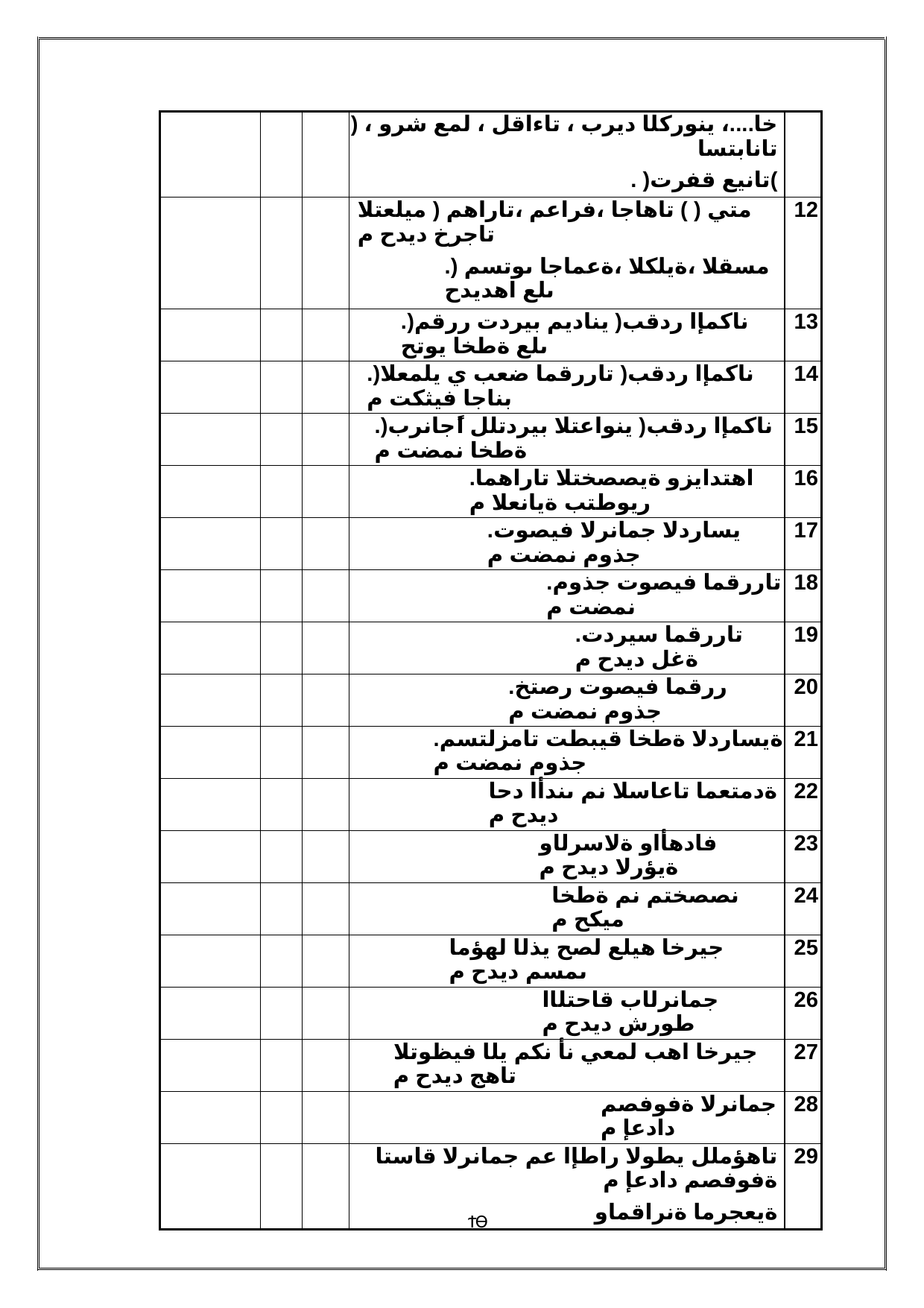

|  |  |  | ) خا....، ينوركلا ديرب ، تاءاقل ، لمع شرو ، تانابتسا . )تانيع قفرت( |  |
| --- | --- | --- | --- | --- |
|  |  |  | متي ( ) تاهاجا ،فراعم ،تاراهم ( ميلعتلا تاجرخ ديدح م .) مسقلا ،ةيلكلا ،ةعماجا ىوتسم ىلع اهديدح | 12 |
|  |  |  | .)ناكمإا ردقب( يناديم بيردت ررقم ىلع ةطخا يوتح | 13 |
|  |  |  | .)ناكمإا ردقب( تاررقما ضعب ي يلمعلا بناجا فيثكت م | 14 |
|  |  |  | .)ناكمإا ردقب( ينواعتلا بيردتلل اًجانرب ةطخا نمضت م | 15 |
|  |  |  | .اهتدايزو ةيصصختلا تاراهما ريوطتب ةيانعلا م | 16 |
|  |  |  | .يساردلا جمانرلا فيصوت جذوم نمضت م | 17 |
|  |  |  | .تاررقما فيصوت جذوم نمضت م | 18 |
|  |  |  | .تاررقما سيردت ةغل ديدح م | 19 |
|  |  |  | .ررقما فيصوت رصتخ جذوم نمضت م | 20 |
|  |  |  | .ةيساردلا ةطخا قيبطت تامزلتسم جذوم نمضت م | 21 |
|  |  |  | ةدمتعما تاعاسلا نم ىندأا دحا ديدح م | 22 |
|  |  |  | فادهأاو ةلاسرلاو ةيؤرلا ديدح م | 23 |
|  |  |  | نصصختم نم ةطخا ميكح م | 24 |
|  |  |  | جيرخا هيلع لصح يذلا لهؤما ىمسم ديدح م | 25 |
|  |  |  | جمانرلاب قاحتلاا طورش ديدح م | 26 |
|  |  |  | جيرخا اهب لمعي نأ نكم يلا فيظوتلا تاهج ديدح م | 27 |
|  |  |  | جمانرلا ةفوفصم دادعإ م | 28 |
|  |  |  | تاهؤملل يطولا راطإا عم جمانرلا قاستا ةفوفصم دادعإ م ةيعجرما ةنراقماو | 29 |
Ϯϴ